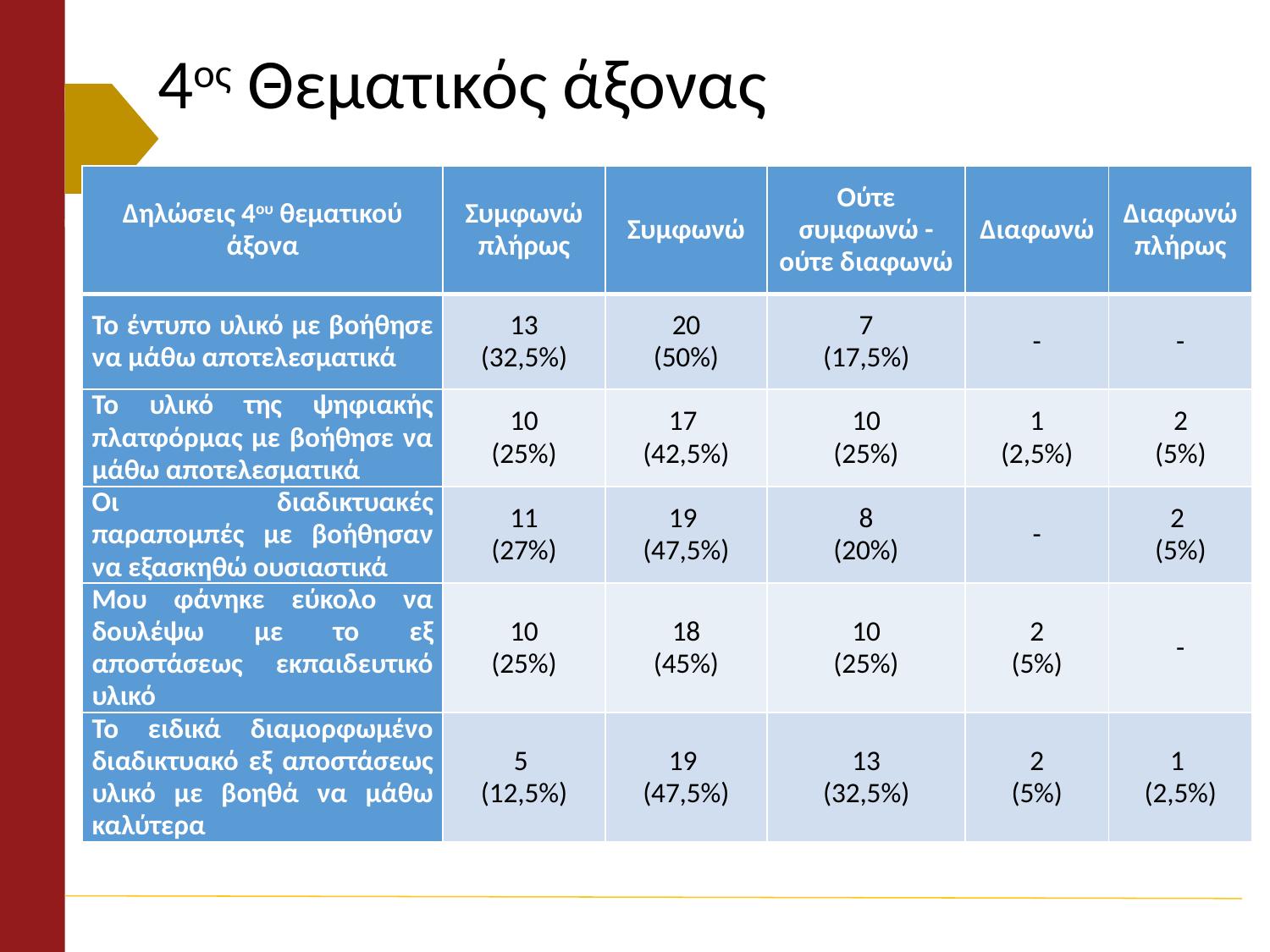

# 4ος Θεματικός άξονας
| Δηλώσεις 4ου θεματικού άξονα | Συμφωνώ πλήρως | Συμφωνώ | Ούτε συμφωνώ - ούτε διαφωνώ | Διαφωνώ | Διαφωνώ πλήρως |
| --- | --- | --- | --- | --- | --- |
| Το έντυπο υλικό με βοήθησε να μάθω αποτελεσματικά | 13 (32,5%) | 20 (50%) | 7 (17,5%) | - | - |
| Το υλικό της ψηφιακής πλατφόρμας με βοήθησε να μάθω αποτελεσματικά | 10 (25%) | 17 (42,5%) | 10 (25%) | 1 (2,5%) | 2 (5%) |
| Οι διαδικτυακές παραπομπές με βοήθησαν να εξασκηθώ ουσιαστικά | 11 (27%) | 19 (47,5%) | 8 (20%) | - | 2 (5%) |
| Μου φάνηκε εύκολο να δουλέψω με το εξ αποστάσεως εκπαιδευτικό υλικό | 10 (25%) | 18 (45%) | 10 (25%) | 2 (5%) | - |
| Το ειδικά διαμορφωμένο διαδικτυακό εξ αποστάσεως υλικό με βοηθά να μάθω καλύτερα | 5 (12,5%) | 19 (47,5%) | 13 (32,5%) | 2 (5%) | 1 (2,5%) |